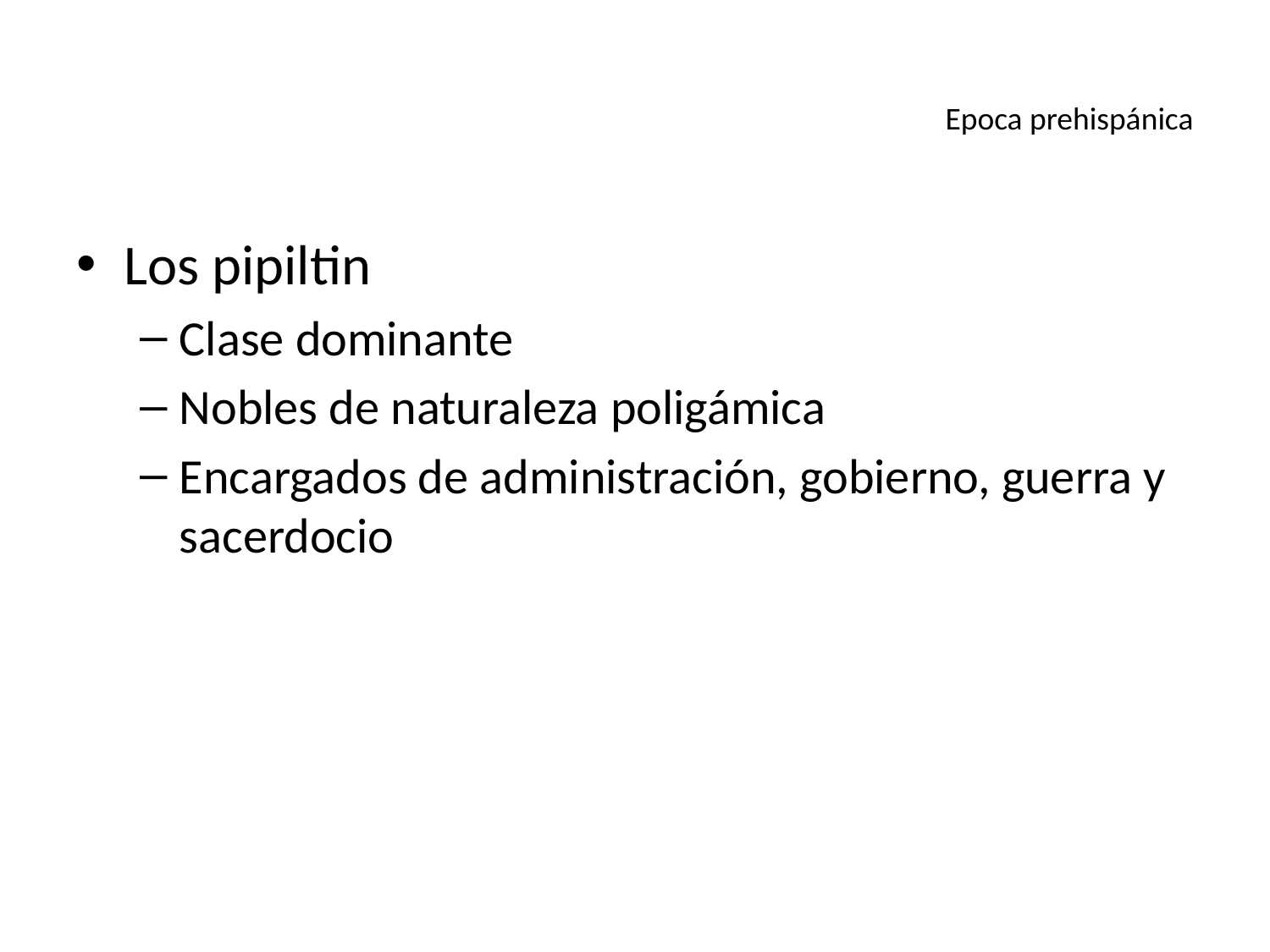

# Epoca prehispánica
Los pipiltin
Clase dominante
Nobles de naturaleza poligámica
Encargados de administración, gobierno, guerra y sacerdocio